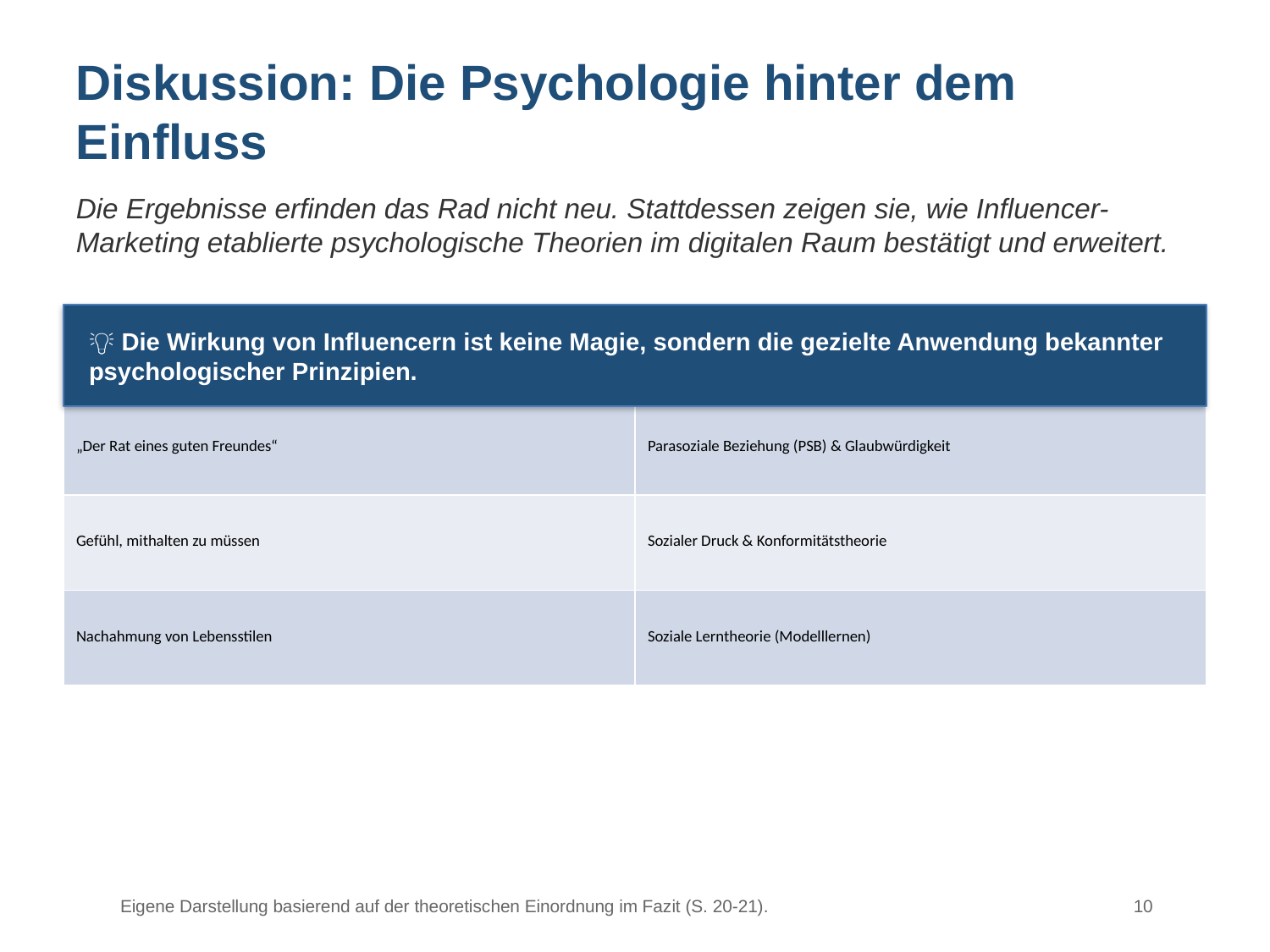

Diskussion: Die Psychologie hinter dem Einfluss
Die Ergebnisse erfinden das Rad nicht neu. Stattdessen zeigen sie, wie Influencer-Marketing etablierte psychologische Theorien im digitalen Raum bestätigt und erweitert.
| Beobachtetes Phänomen | Bestätigte psychologische Theorie |
| --- | --- |
| „Der Rat eines guten Freundes“ | Parasoziale Beziehung (PSB) & Glaubwürdigkeit |
| Gefühl, mithalten zu müssen | Sozialer Druck & Konformitätstheorie |
| Nachahmung von Lebensstilen | Soziale Lerntheorie (Modelllernen) |
💡 Die Wirkung von Influencern ist keine Magie, sondern die gezielte Anwendung bekannter psychologischer Prinzipien.
Eigene Darstellung basierend auf der theoretischen Einordnung im Fazit (S. 20-21).
10